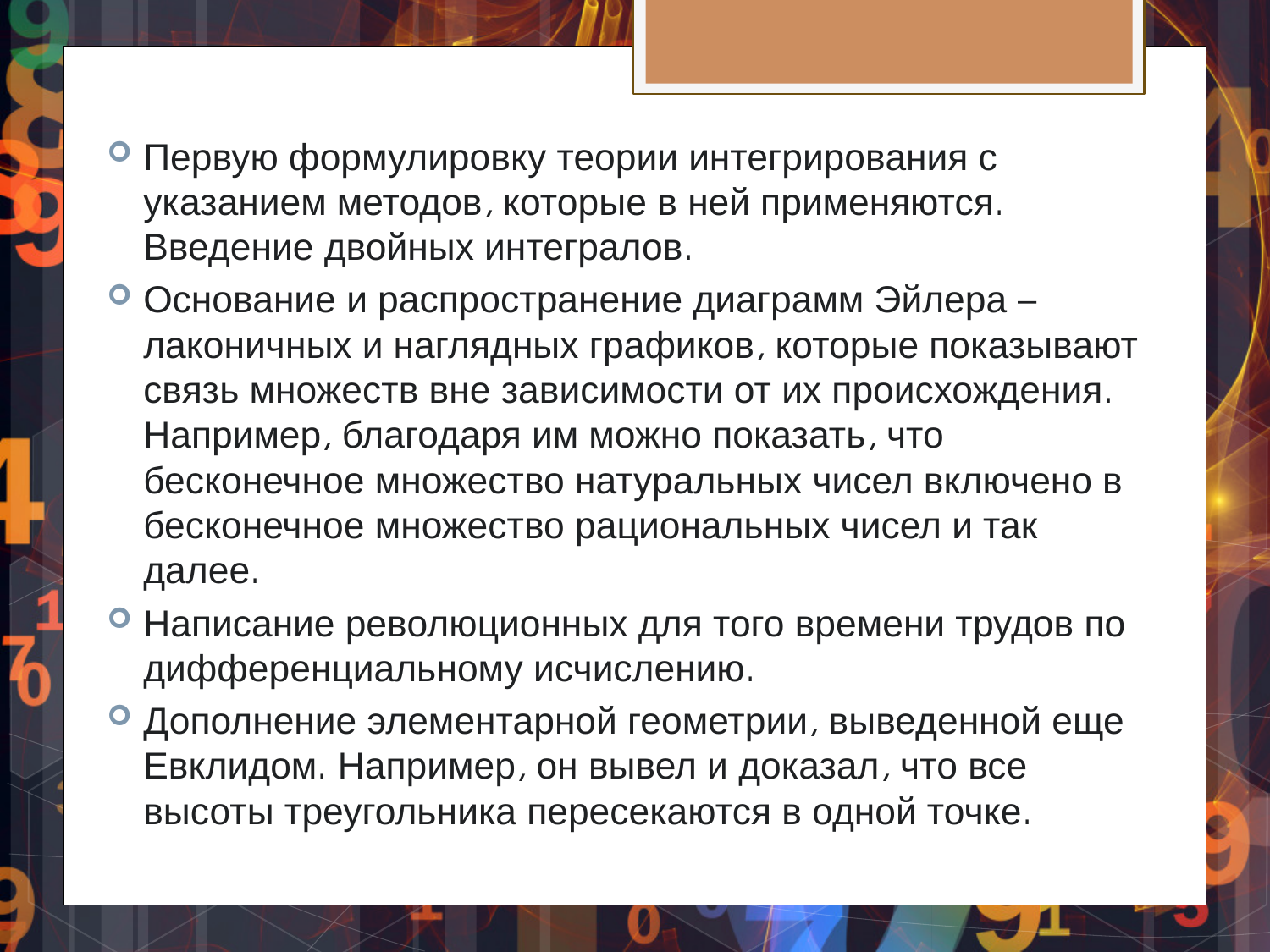

Первую формулировку теории интегрирования с указанием методов, которые в ней применяются. Введение двойных интегралов.
Основание и распространение диаграмм Эйлера – лаконичных и наглядных графиков, которые показывают связь множеств вне зависимости от их происхождения. Например, благодаря им можно показать, что бесконечное множество натуральных чисел включено в бесконечное множество рациональных чисел и так далее.
Написание революционных для того времени трудов по дифференциальному исчислению.
Дополнение элементарной геометрии, выведенной еще Евклидом. Например, он вывел и доказал, что все высоты треугольника пересекаются в одной точке.